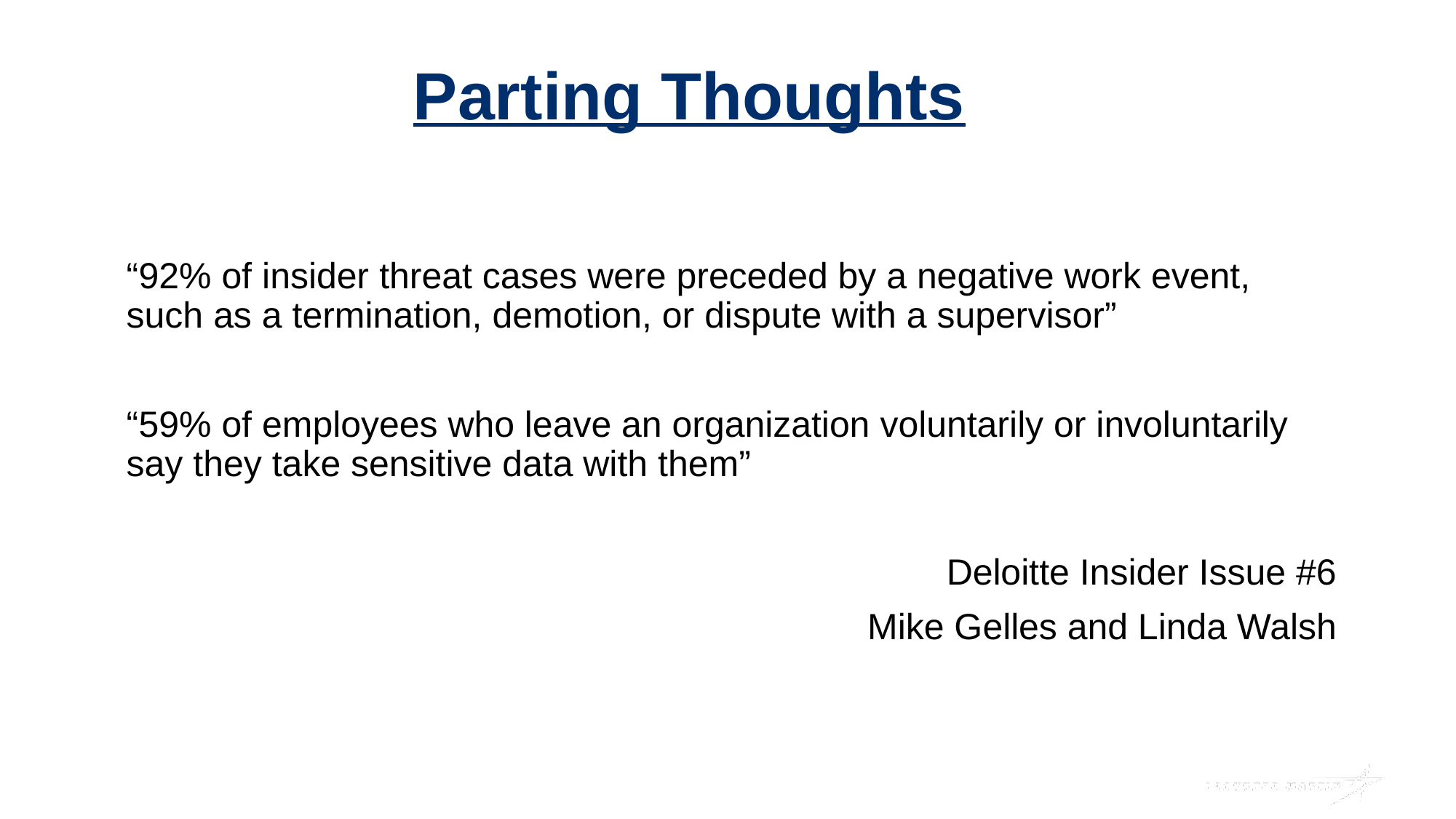

# Parting Thoughts
“92% of insider threat cases were preceded by a negative work event, such as a termination, demotion, or dispute with a supervisor”

“59% of employees who leave an organization voluntarily or involuntarily say they take sensitive data with them”

Deloitte Insider Issue #6
Mike Gelles and Linda Walsh